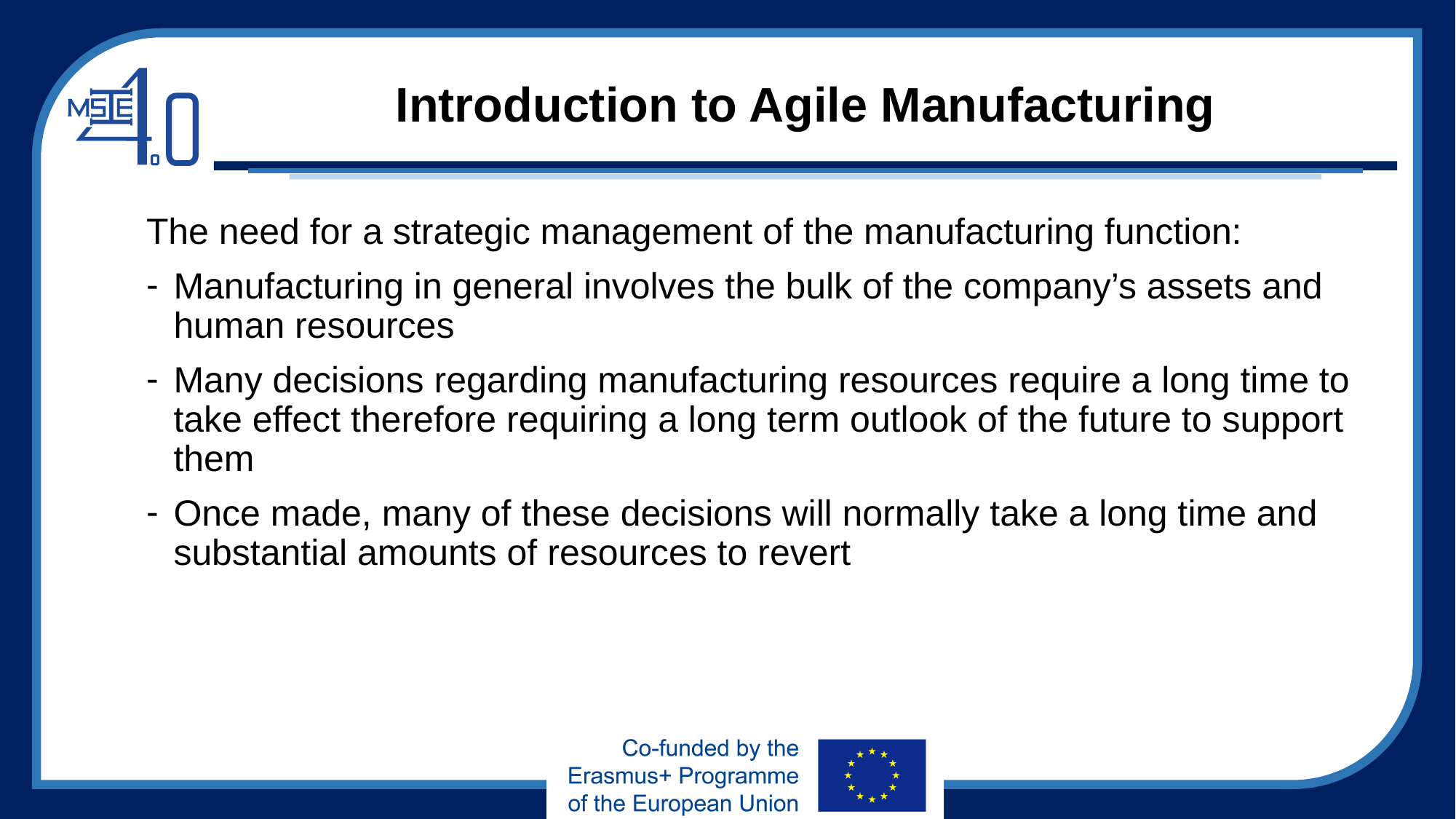

# Introduction to Agile Manufacturing
The need for a strategic management of the manufacturing function:
Manufacturing in general involves the bulk of the company’s assets and human resources
Many decisions regarding manufacturing resources require a long time to take effect therefore requiring a long term outlook of the future to support them
Once made, many of these decisions will normally take a long time and substantial amounts of resources to revert